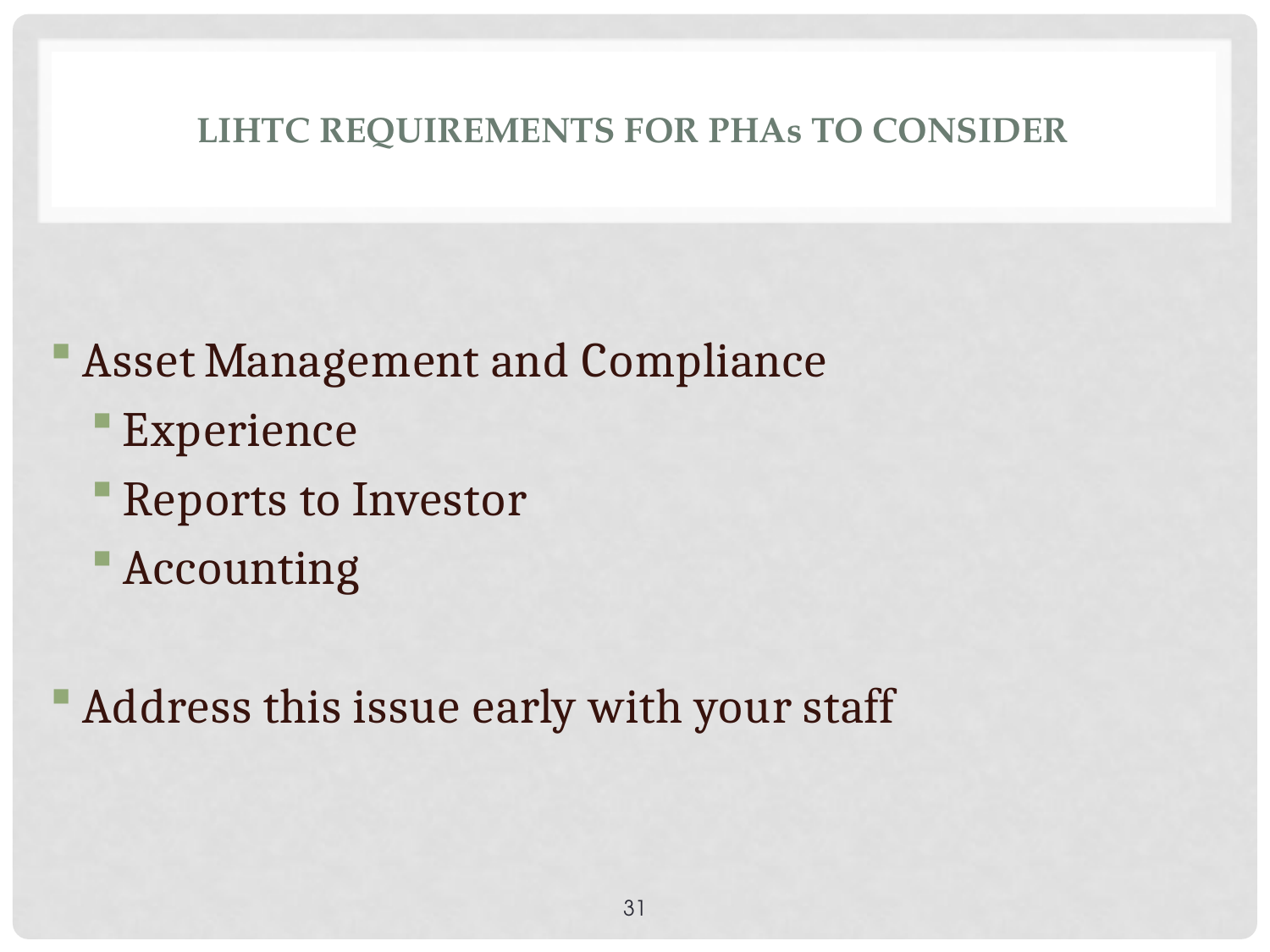

# LIHTC REQUIREMENTS FOR PHAs TO CONSIDER
Asset Management and Compliance
Experience
Reports to Investor
Accounting

Address this issue early with your staff

31